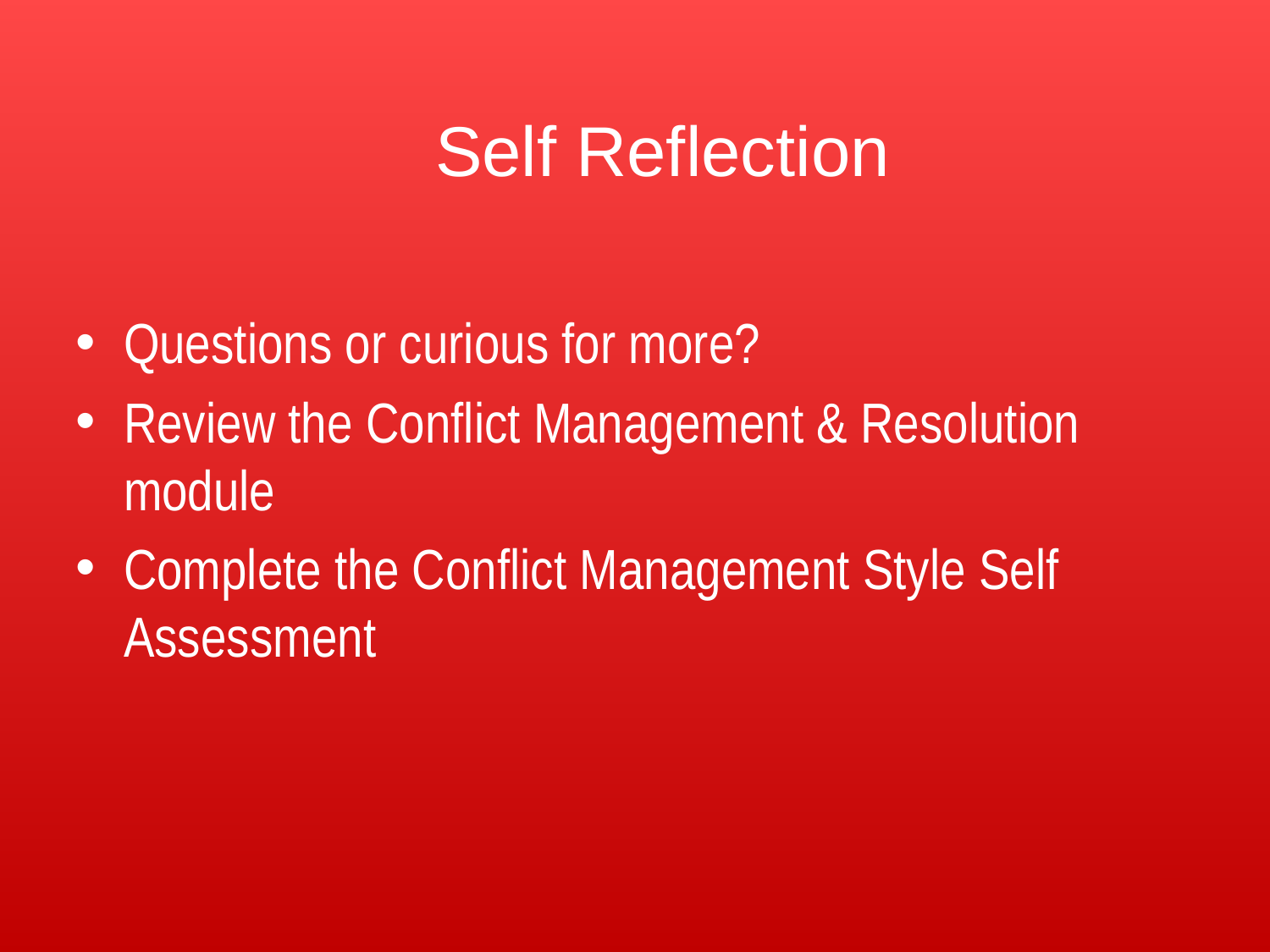

Self Reflection

Questions or curious for more?
Review the Conflict Management & Resolution module
Complete the Conflict Management Style Self Assessment